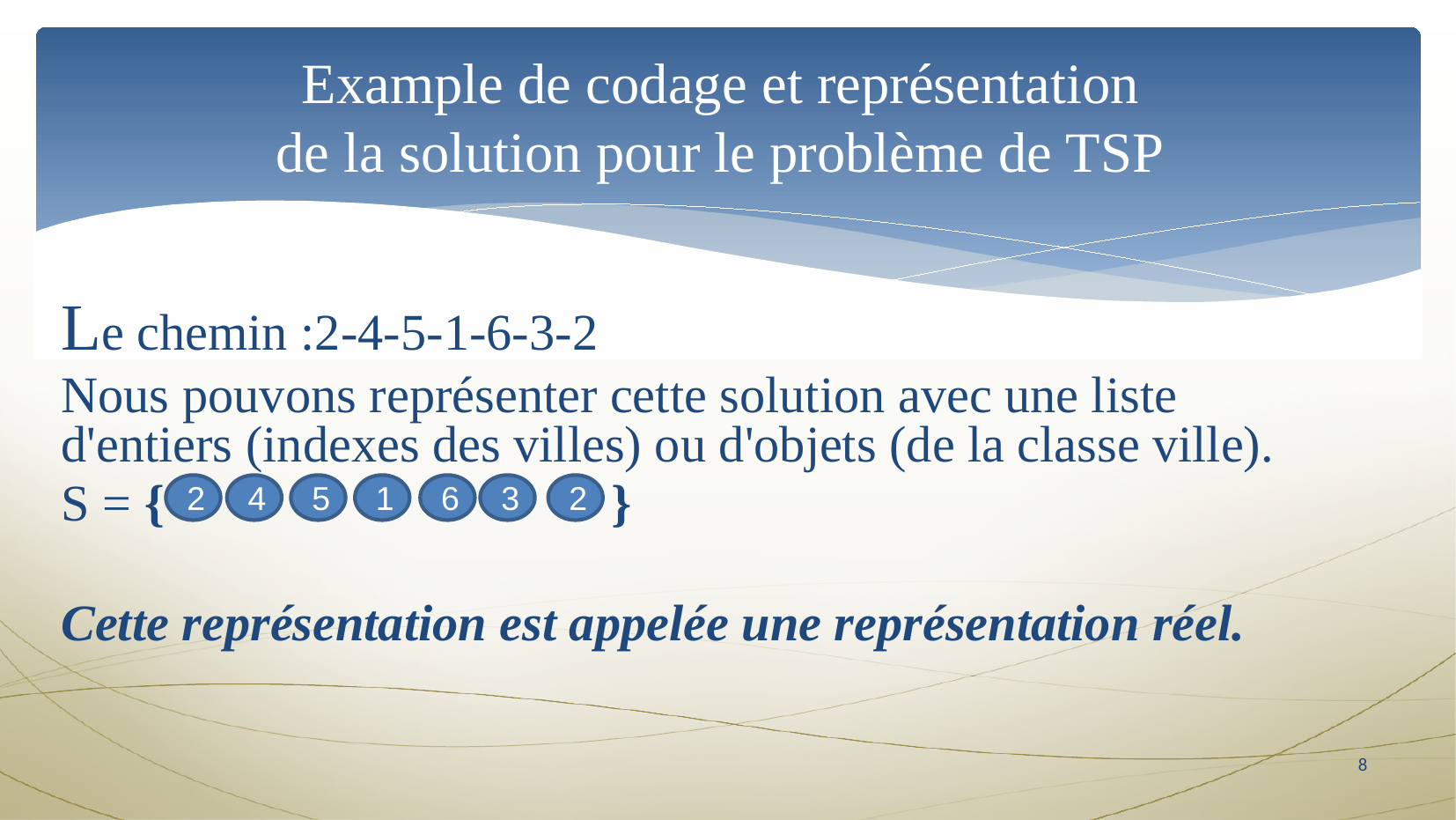

Example de codage et représentation
de la solution pour le problème de TSP
Le chemin :2-4-5-1-6-3-2
Nous pouvons représenter cette solution avec une liste d'entiers (indexes des villes) ou d'objets (de la classe ville).
S = {                                   }

Cette représentation est appelée une représentation réel.

2
4
5
1
6
3
2
8